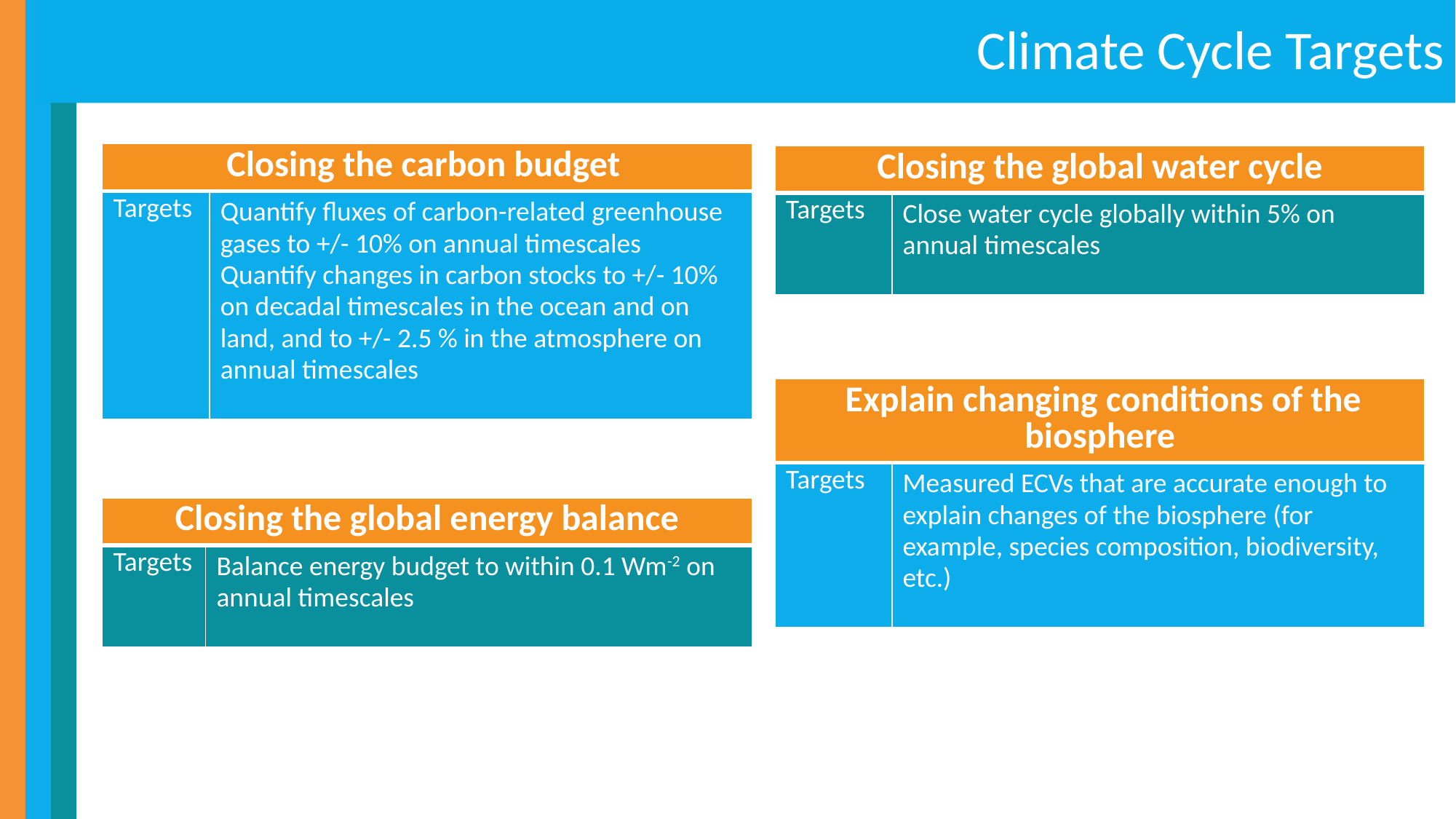

# Climate Cycle Targets
| Closing the carbon budget |  |
| --- | --- |
| Targets | Quantify fluxes of carbon-related greenhouse gases to +/- 10% on annual timescales Quantify changes in carbon stocks to +/- 10% on decadal timescales in the ocean and on land, and to +/- 2.5 % in the atmosphere on annual timescales |
| Closing the global water cycle |  |
| --- | --- |
| Targets | Close water cycle globally within 5% on annual timescales |
| Explain changing conditions of the biosphere |  |
| --- | --- |
| Targets | Measured ECVs that are accurate enough to explain changes of the biosphere (for example, species composition, biodiversity, etc.) |

| Closing the global energy balance |  |
| --- | --- |
| Targets | Balance energy budget to within 0.1 Wm-2 on annual timescales |